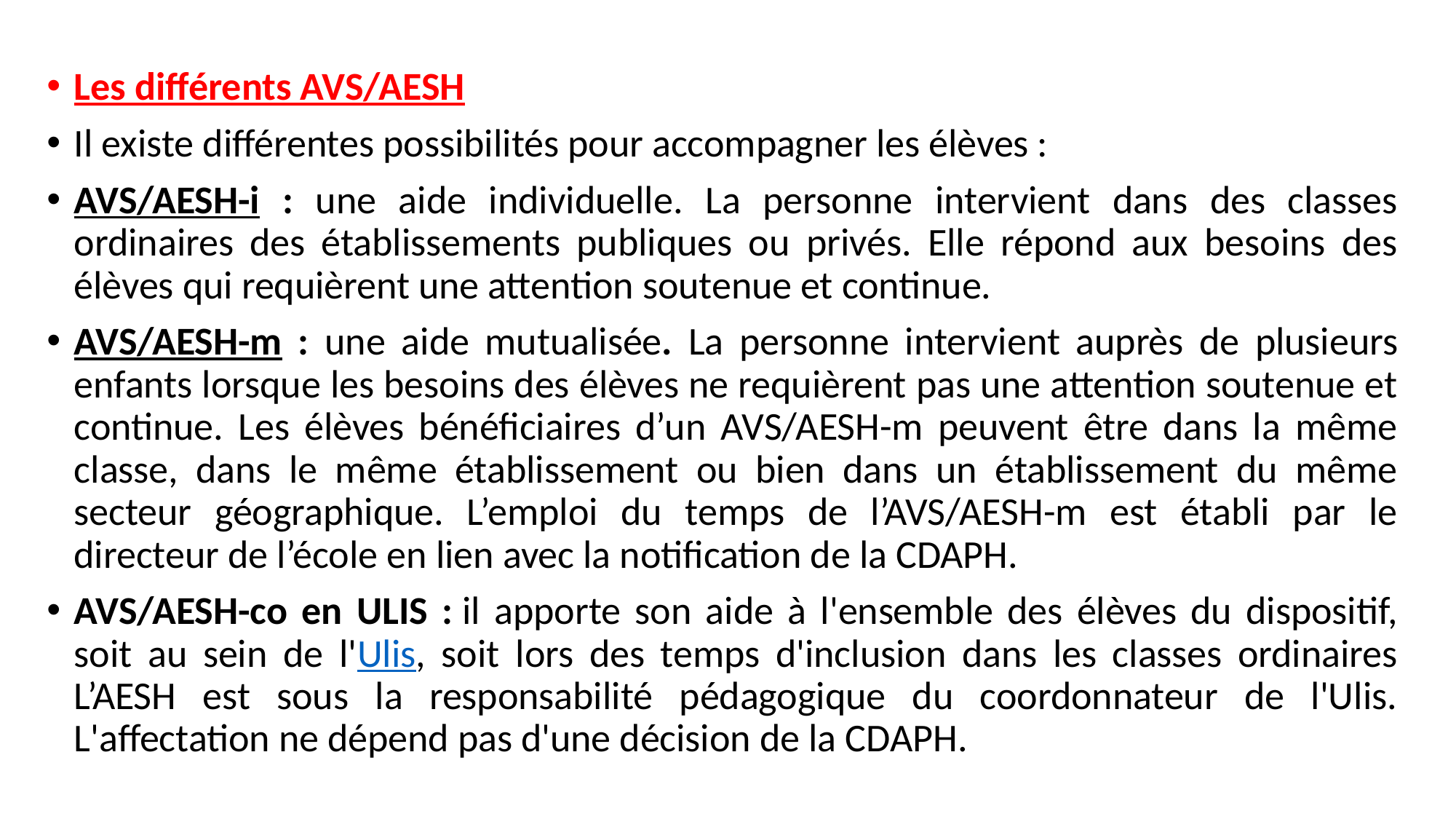

#
Les différents AVS/AESH
Il existe différentes possibilités pour accompagner les élèves :
AVS/AESH-i : une aide individuelle. La personne intervient dans des classes ordinaires des établissements publiques ou privés. Elle répond aux besoins des élèves qui requièrent une attention soutenue et continue.
AVS/AESH-m : une aide mutualisée. La personne intervient auprès de plusieurs enfants lorsque les besoins des élèves ne requièrent pas une attention soutenue et continue. Les élèves bénéficiaires d’un AVS/AESH-m peuvent être dans la même classe, dans le même établissement ou bien dans un établissement du même secteur géographique. L’emploi du temps de l’AVS/AESH-m est établi par le directeur de l’école en lien avec la notification de la CDAPH.
AVS/AESH-co en ULIS : il apporte son aide à l'ensemble des élèves du dispositif, soit au sein de l'Ulis, soit lors des temps d'inclusion dans les classes ordinaires L’AESH est sous la responsabilité pédagogique du coordonnateur de l'Ulis. L'affectation ne dépend pas d'une décision de la CDAPH.